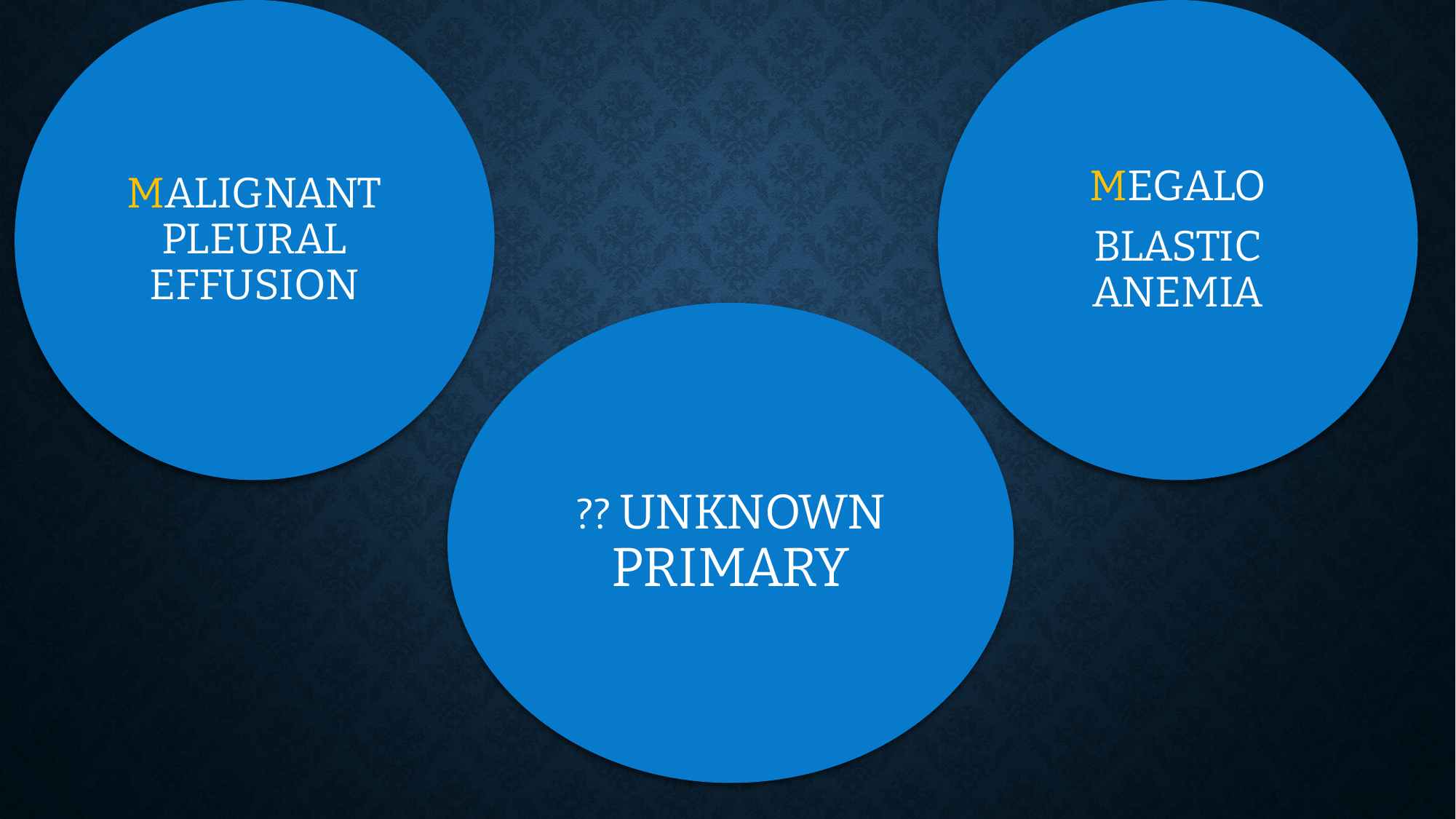

MALIGNANT PLEURAL EFFUSION
?? UNKNOWN PRIMARY
MEGALO
BLASTIC ANEMIA